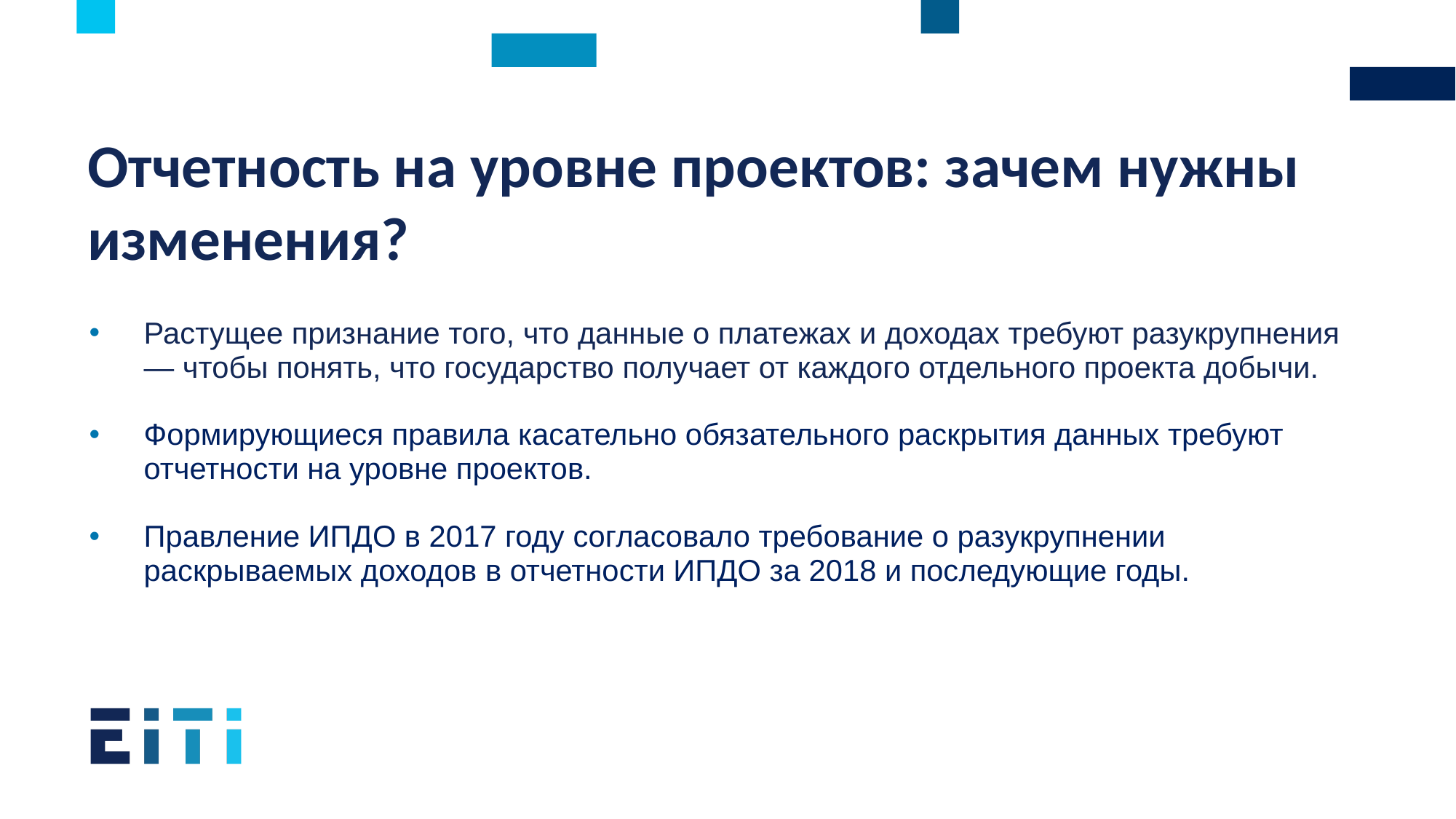

# Отчетность на уровне проектов: зачем нужны изменения?

Растущее признание того, что данные о платежах и доходах требуют разукрупнения — чтобы понять, что государство получает от каждого отдельного проекта добычи.
Формирующиеся правила касательно обязательного раскрытия данных требуют отчетности на уровне проектов.
Правление ИПДО в 2017 году согласовало требование о разукрупнении раскрываемых доходов в отчетности ИПДО за 2018 и последующие годы.